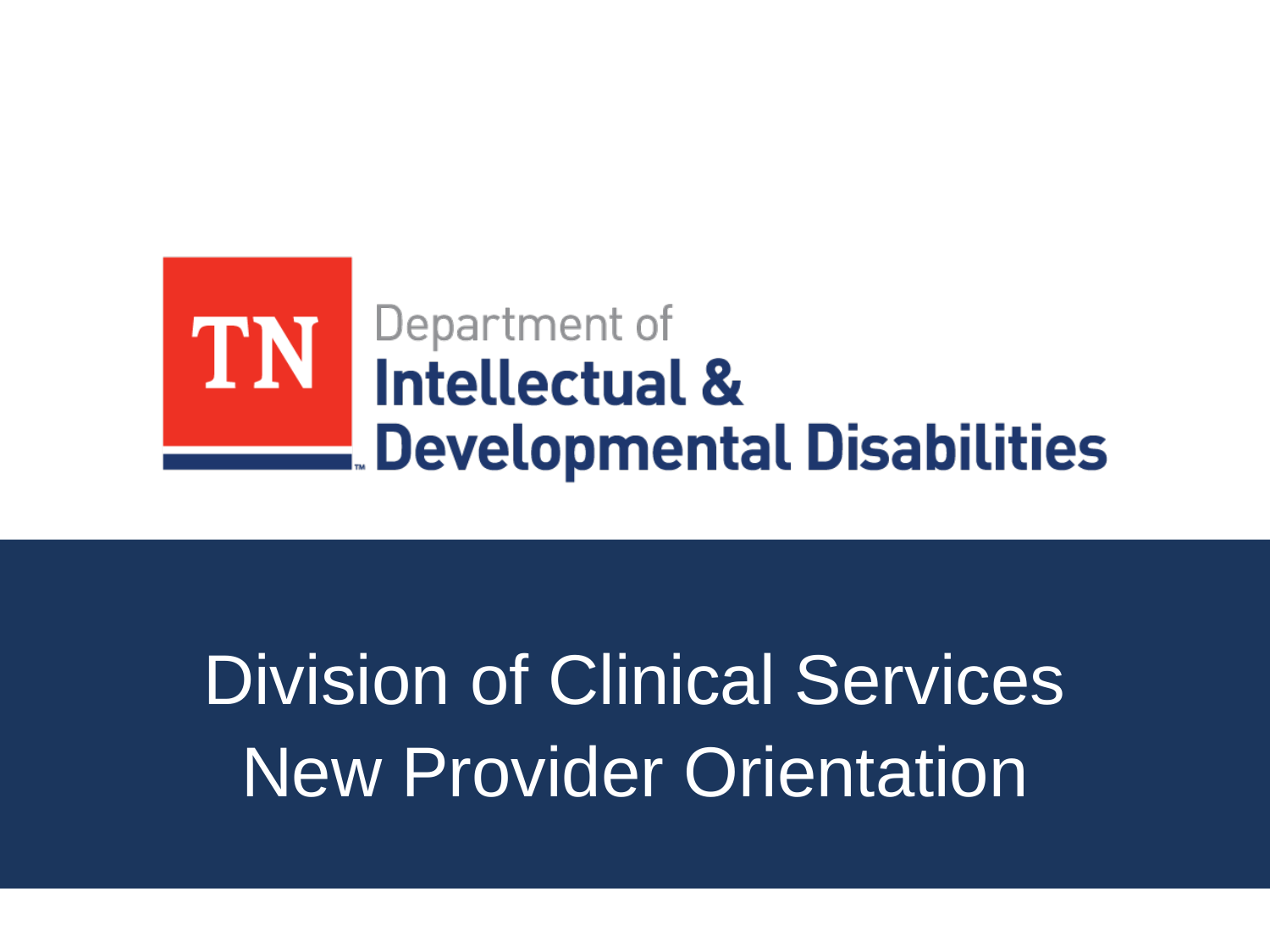

#
Division of Clinical Services
New Provider Orientation